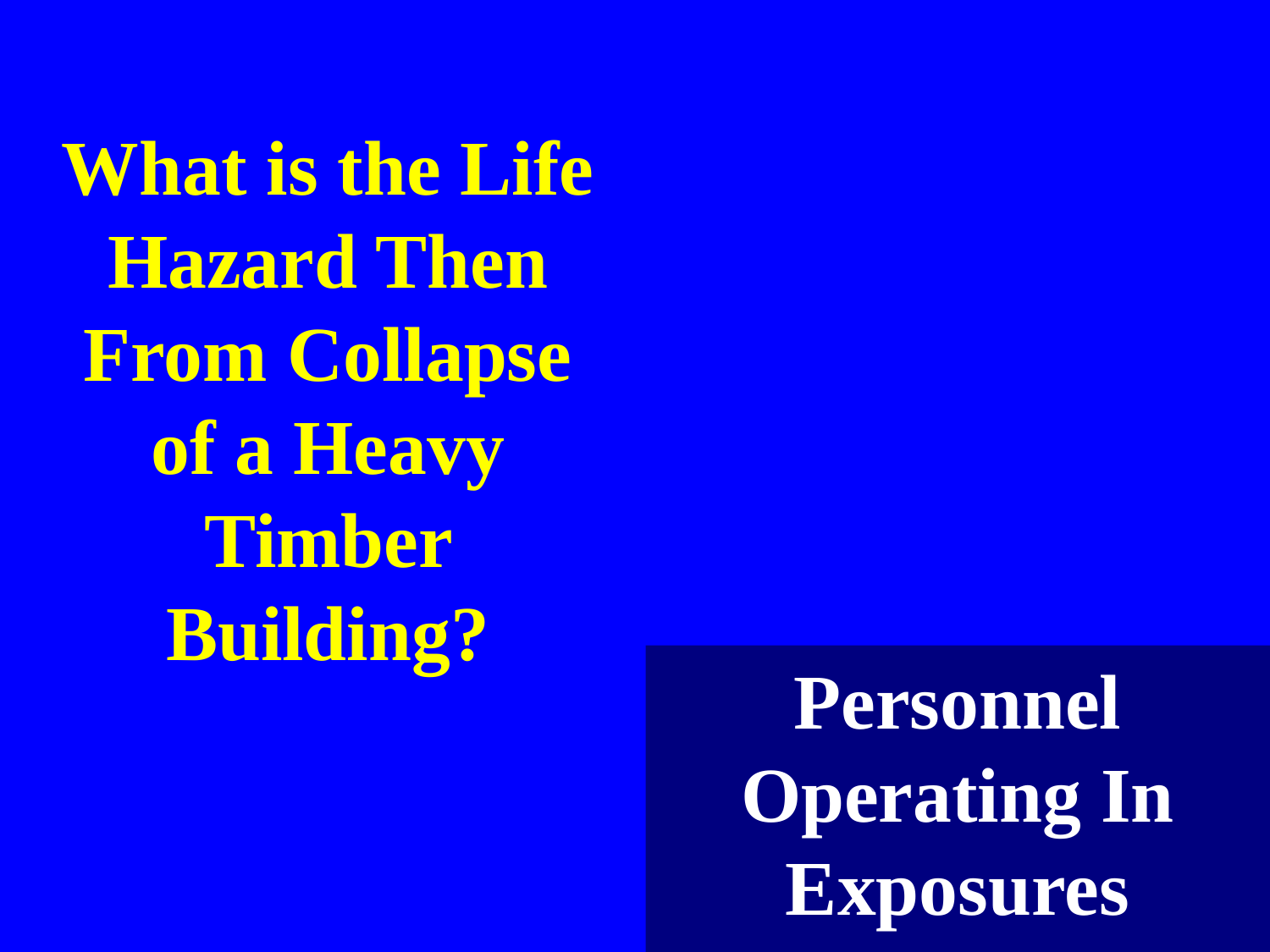

What is the Life Hazard Then From Collapse of a Heavy Timber Building?
Personnel Operating In Exposures